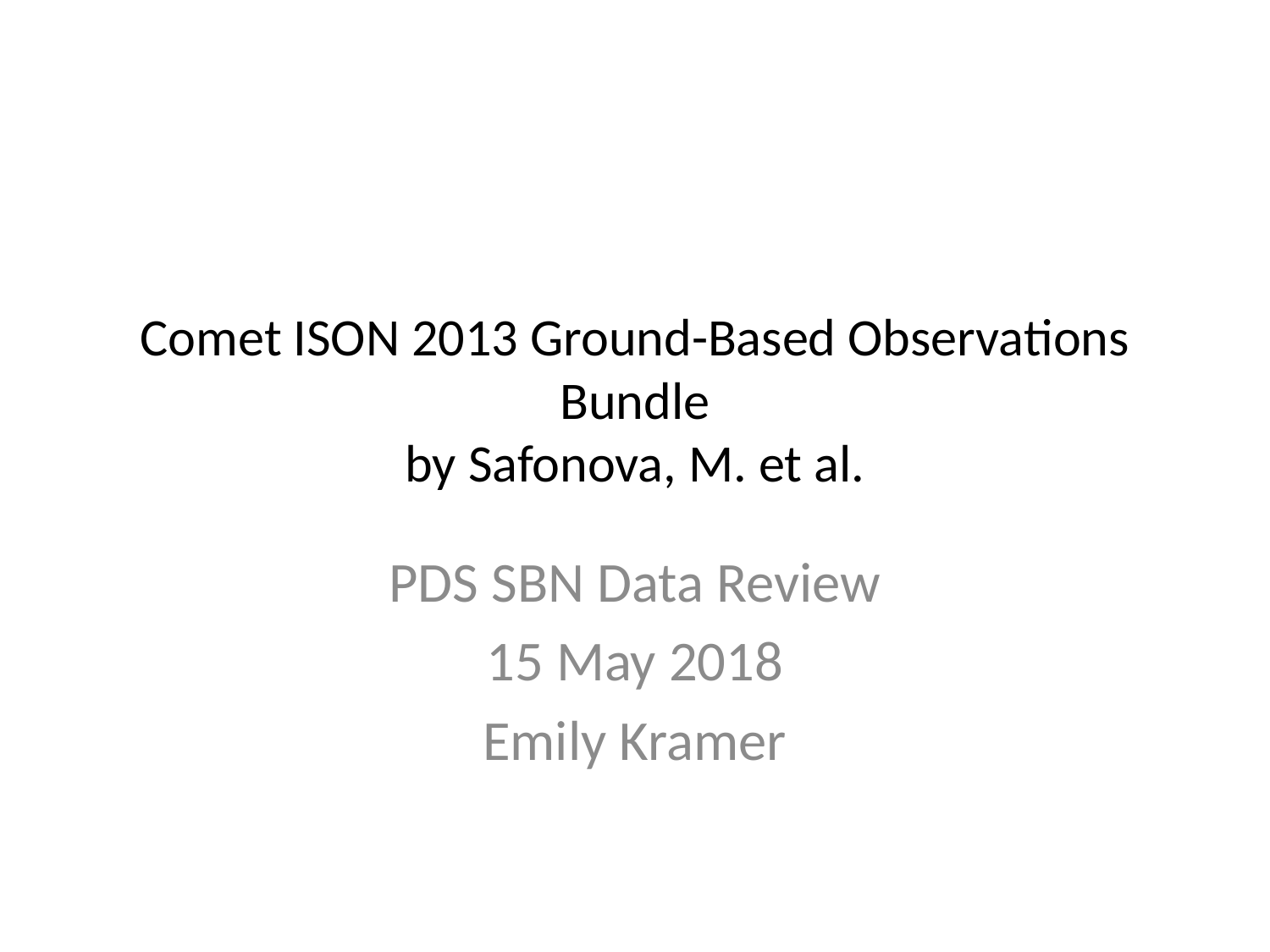

# Comet ISON 2013 Ground-Based Observations Bundle by Safonova, M. et al.
PDS SBN Data Review
15 May 2018
Emily Kramer